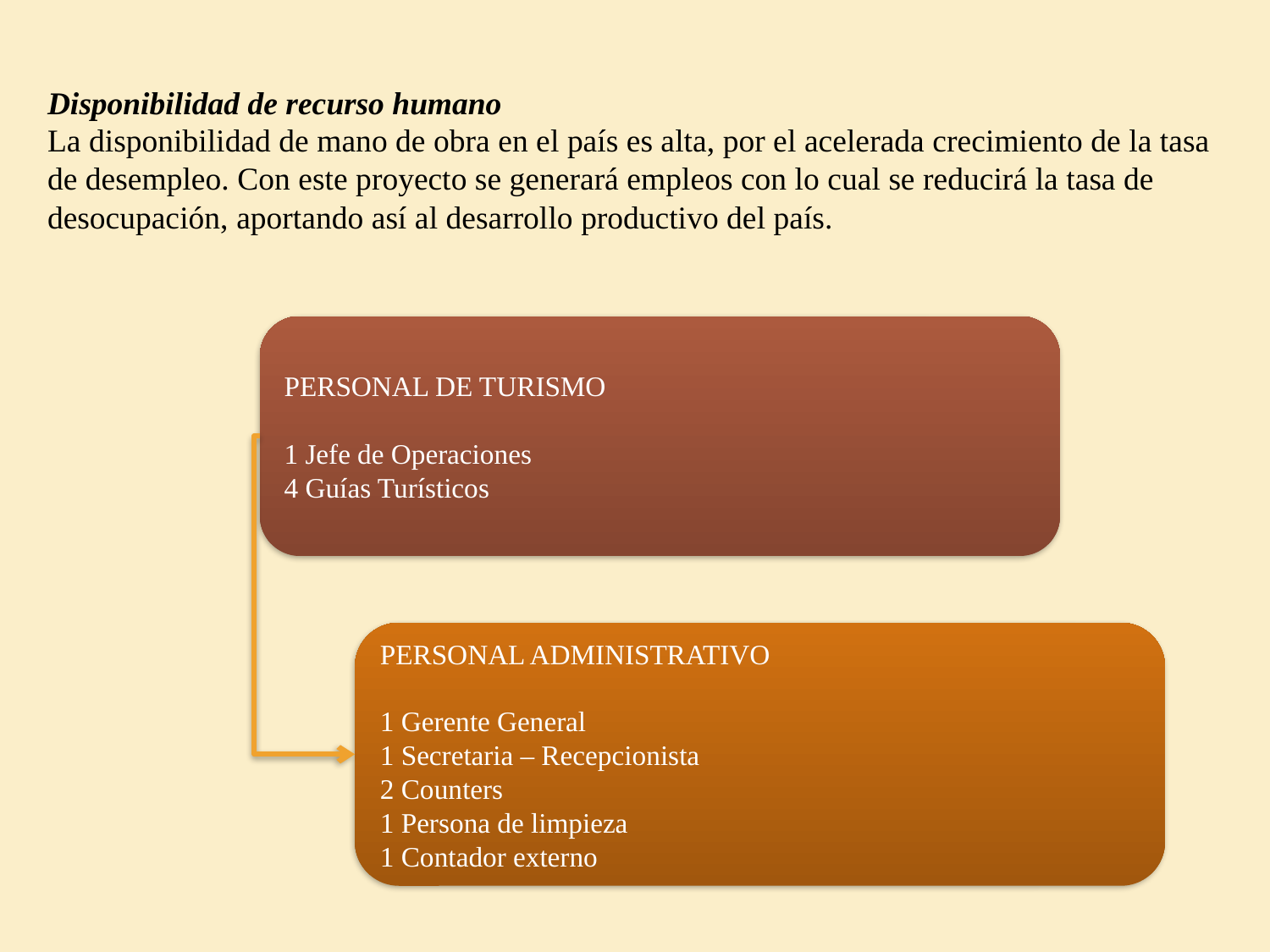

Disponibilidad de recurso humano
La disponibilidad de mano de obra en el país es alta, por el acelerada crecimiento de la tasa de desempleo. Con este proyecto se generará empleos con lo cual se reducirá la tasa de desocupación, aportando así al desarrollo productivo del país.
PERSONAL DE TURISMO

1 Jefe de Operaciones
4 Guías Turísticos
PERSONAL ADMINISTRATIVO

1 Gerente General
1 Secretaria – Recepcionista
2 Counters
1 Persona de limpieza
1 Contador externo